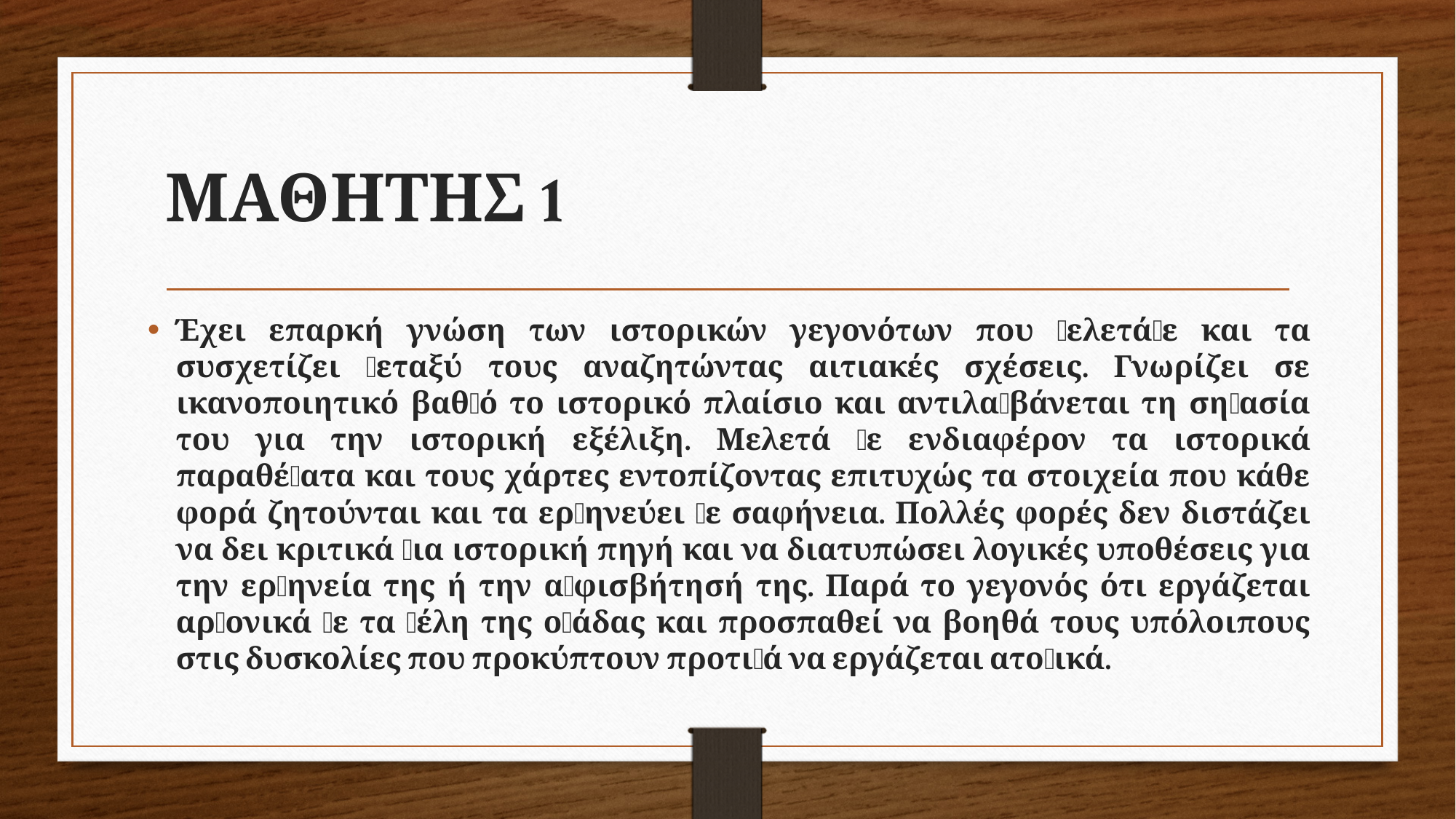

# ΜΑΘΗΤΗΣ 1
Έχει επαρκή γνώση των ιστορικών γεγονότων που μελετάμε και τα συσχετίζει μεταξύ τους αναζητώντας αιτιακές σχέσεις. Γνωρίζει σε ικανοποιητικό βαθμό το ιστορικό πλαίσιο και αντιλαμβάνεται τη σημασία του για την ιστορική εξέλιξη. Μελετά με ενδιαφέρον τα ιστορικά παραθέματα και τους χάρτες εντοπίζοντας επιτυχώς τα στοιχεία που κάθε φορά ζητούνται και τα ερμηνεύει με σαφήνεια. Πολλές φορές δεν διστάζει να δει κριτικά μια ιστορική πηγή και να διατυπώσει λογικές υποθέσεις για την ερμηνεία της ή την αμφισβήτησή της. Παρά το γεγονός ότι εργάζεται αρμονικά με τα μέλη της ομάδας και προσπαθεί να βοηθά τους υπόλοιπους στις δυσκολίες που προκύπτουν προτιμά να εργάζεται ατομικά.